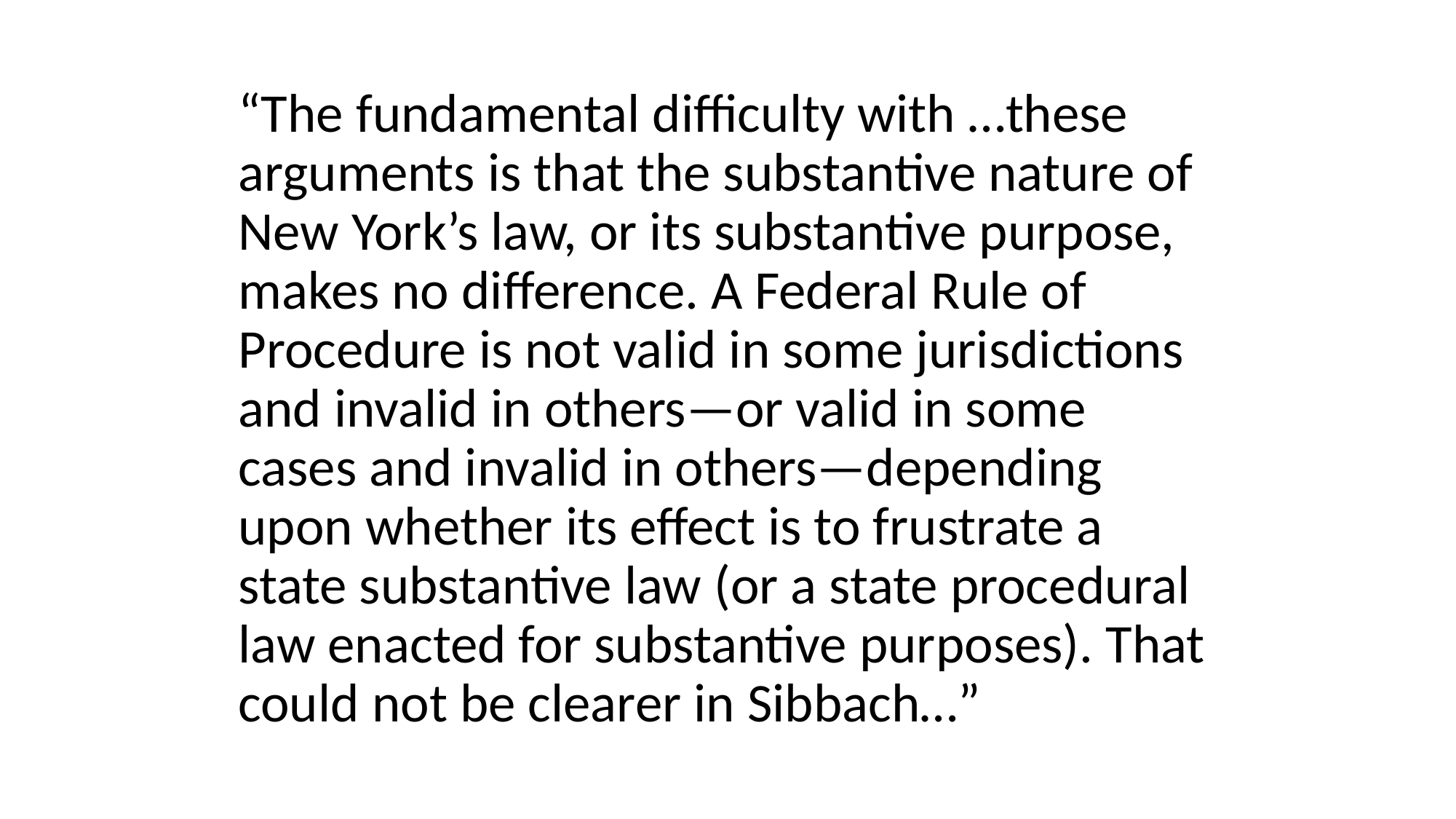

# “The fundamental difficulty with …these arguments is that the substantive nature of New York’s law, or its substantive purpose, makes no difference. A Federal Rule of Procedure is not valid in some jurisdictions and invalid in others—or valid in some cases and invalid in others—depending upon whether its effect is to frustrate a state substantive law (or a state procedural law enacted for substantive purposes). That could not be clearer in Sibbach…”